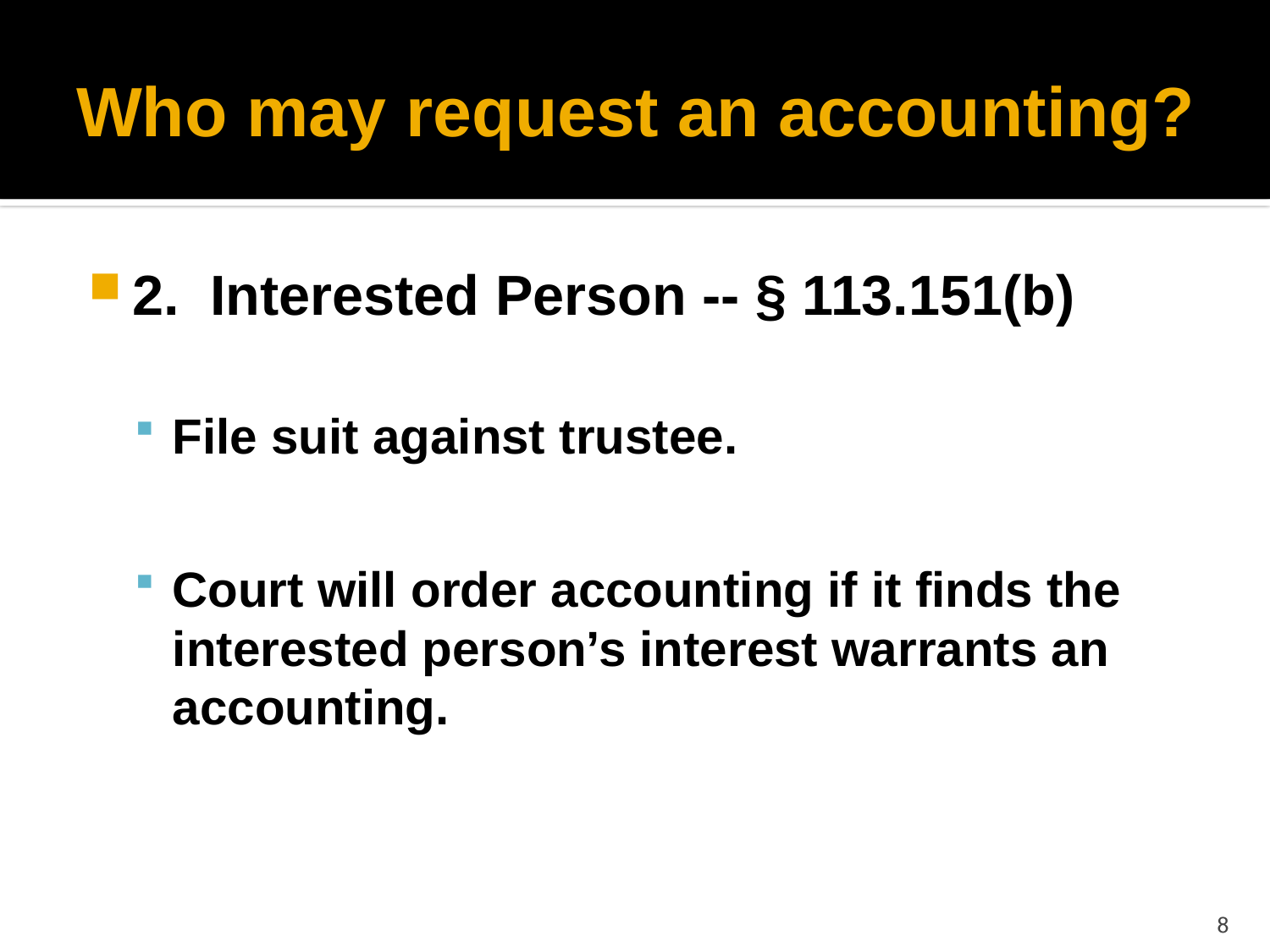

# Who may request an accounting?
2.  Interested Person -- § 113.151(b)

File suit against trustee.

Court will order accounting if it finds the interested person’s interest warrants an accounting.
8